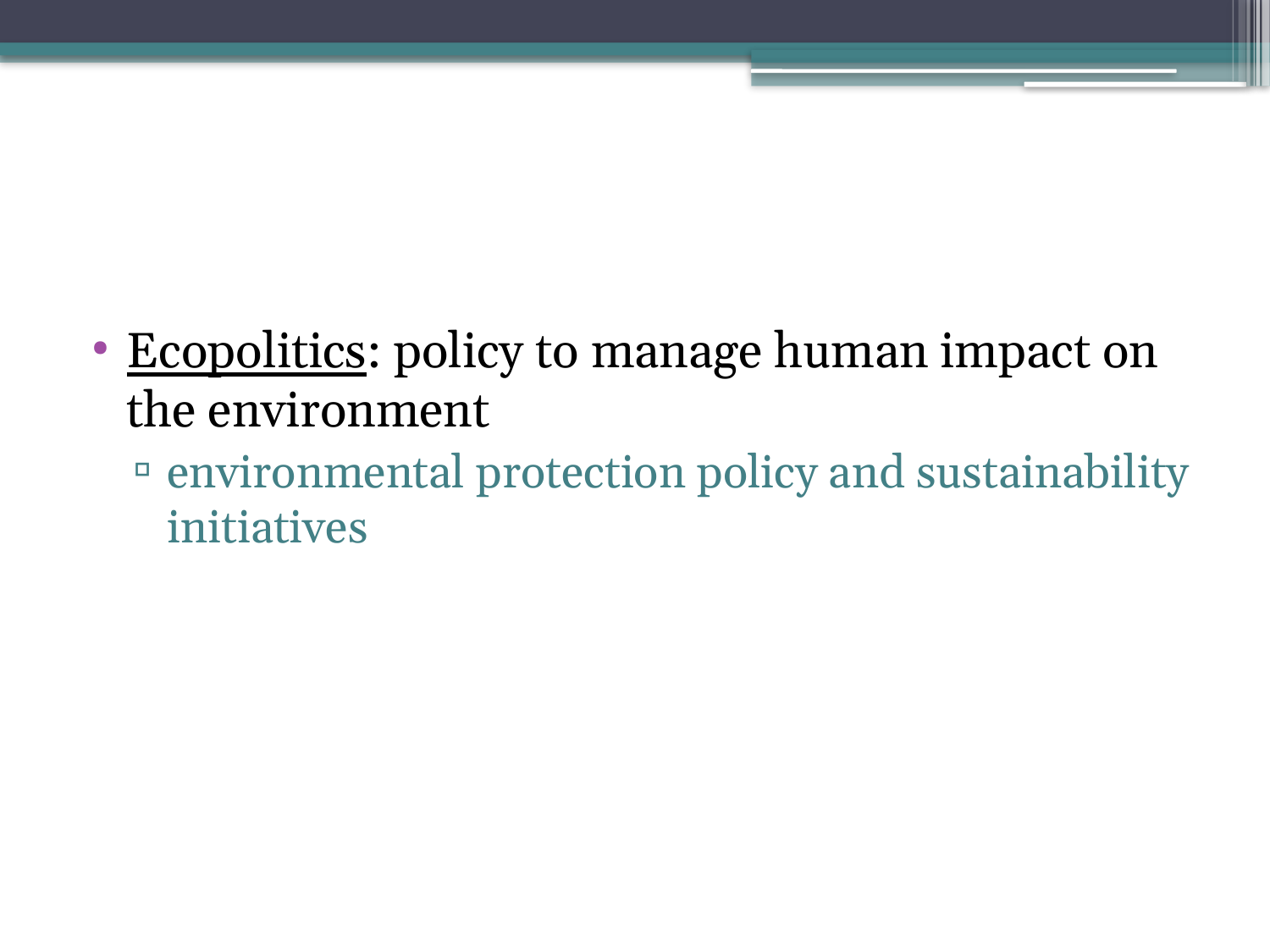

#
Ecopolitics: policy to manage human impact on the environment
environmental protection policy and sustainability initiatives